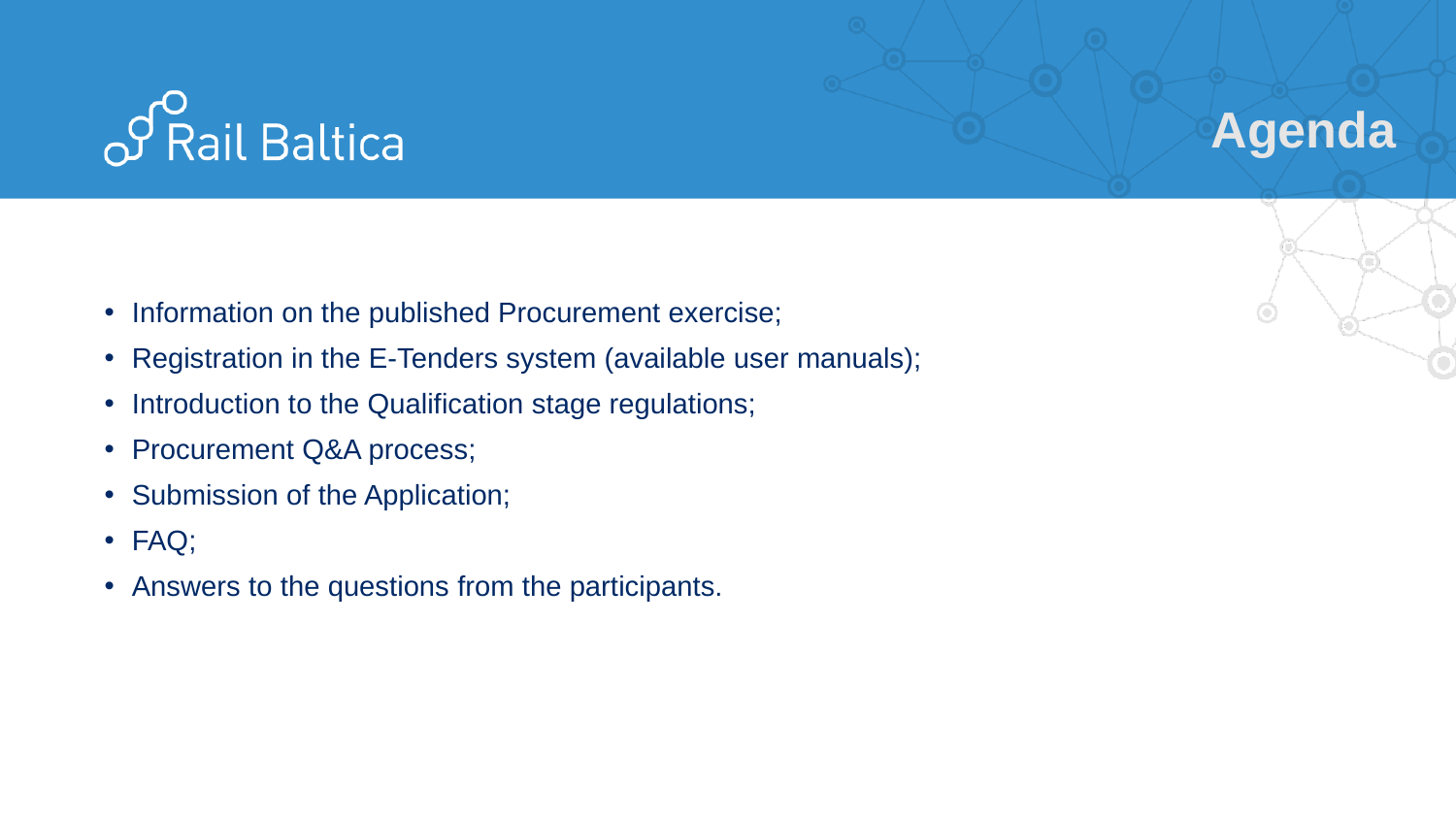

Agenda

Information on the published Procurement exercise;
Registration in the E-Tenders system (available user manuals);
Introduction to the Qualification stage regulations;
Procurement Q&A process;
Submission of the Application;
FAQ;
Answers to the questions from the participants.